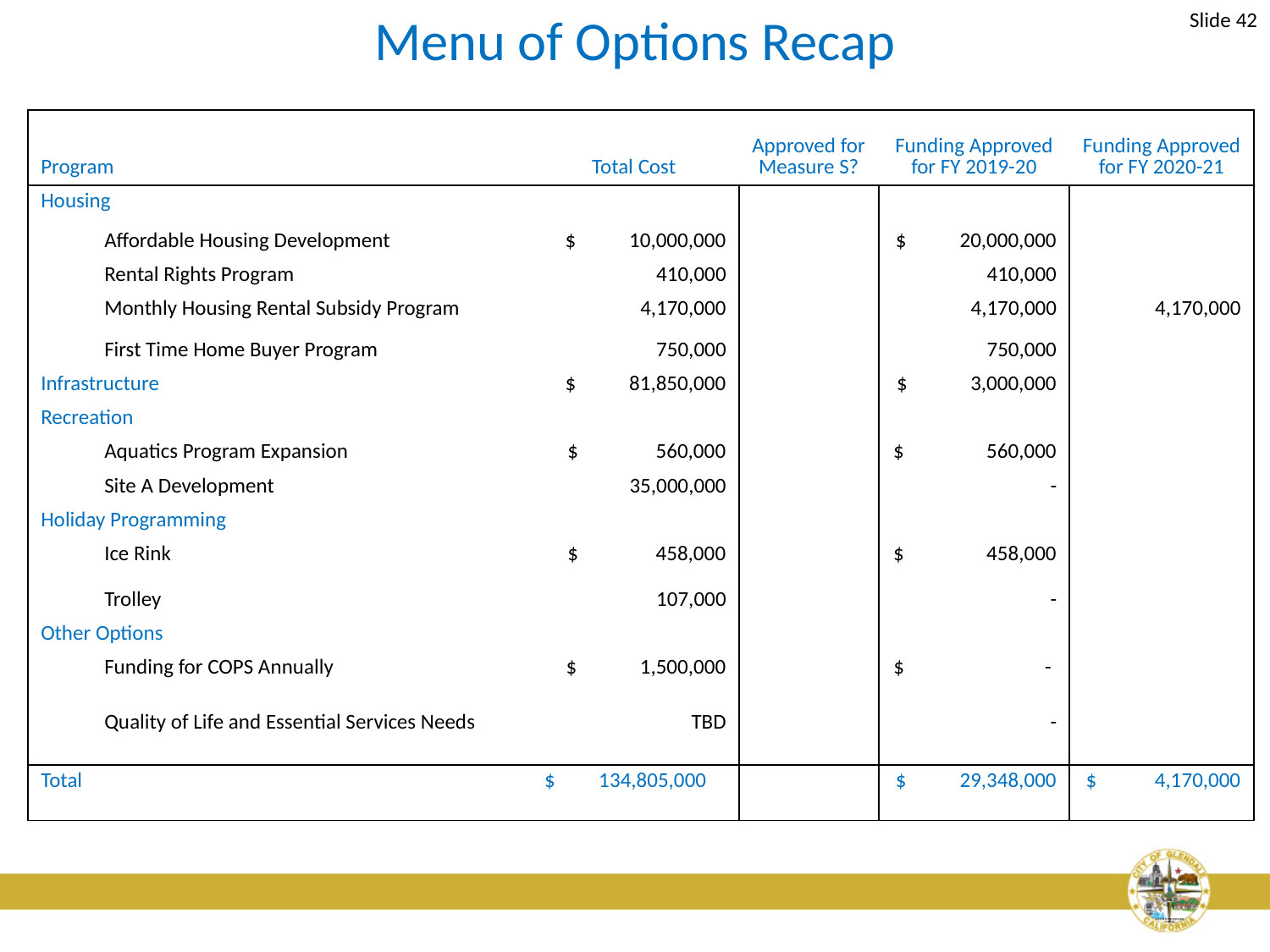

Slide 42
# Menu of Options Recap
| Program | Total Cost | Approved for Measure S? | Funding Approved for FY 2019-20 | Funding Approved for FY 2020-21 |
| --- | --- | --- | --- | --- |
| Housing |  |  |  |  |
| Affordable Housing Development | $ 10,000,000 |  | $ 20,000,000 |  |
| Rental Rights Program | 410,000 |  | 410,000 |  |
| Monthly Housing Rental Subsidy Program | 4,170,000 |  | 4,170,000 | 4,170,000 |
| First Time Home Buyer Program | 750,000 |  | 750,000 |  |
| Infrastructure | $ 81,850,000 |  | $ 3,000,000 |  |
| Recreation |  |  |  |  |
| Aquatics Program Expansion | $ 560,000 |  | $ 560,000 |  |
| Site A Development | 35,000,000 |  | - |  |
| Holiday Programming |  |  |  |  |
| Ice Rink | $ 458,000 |  | $ 458,000 |  |
| Trolley | 107,000 |  | - |  |
| Other Options |  |  |  |  |
| Funding for COPS Annually | $ 1,500,000 |  | $ - |  |
| Quality of Life and Essential Services Needs | TBD |  | - |  |
| Total | $ 134,805,000 |  | $ 29,348,000 | $ 4,170,000 |